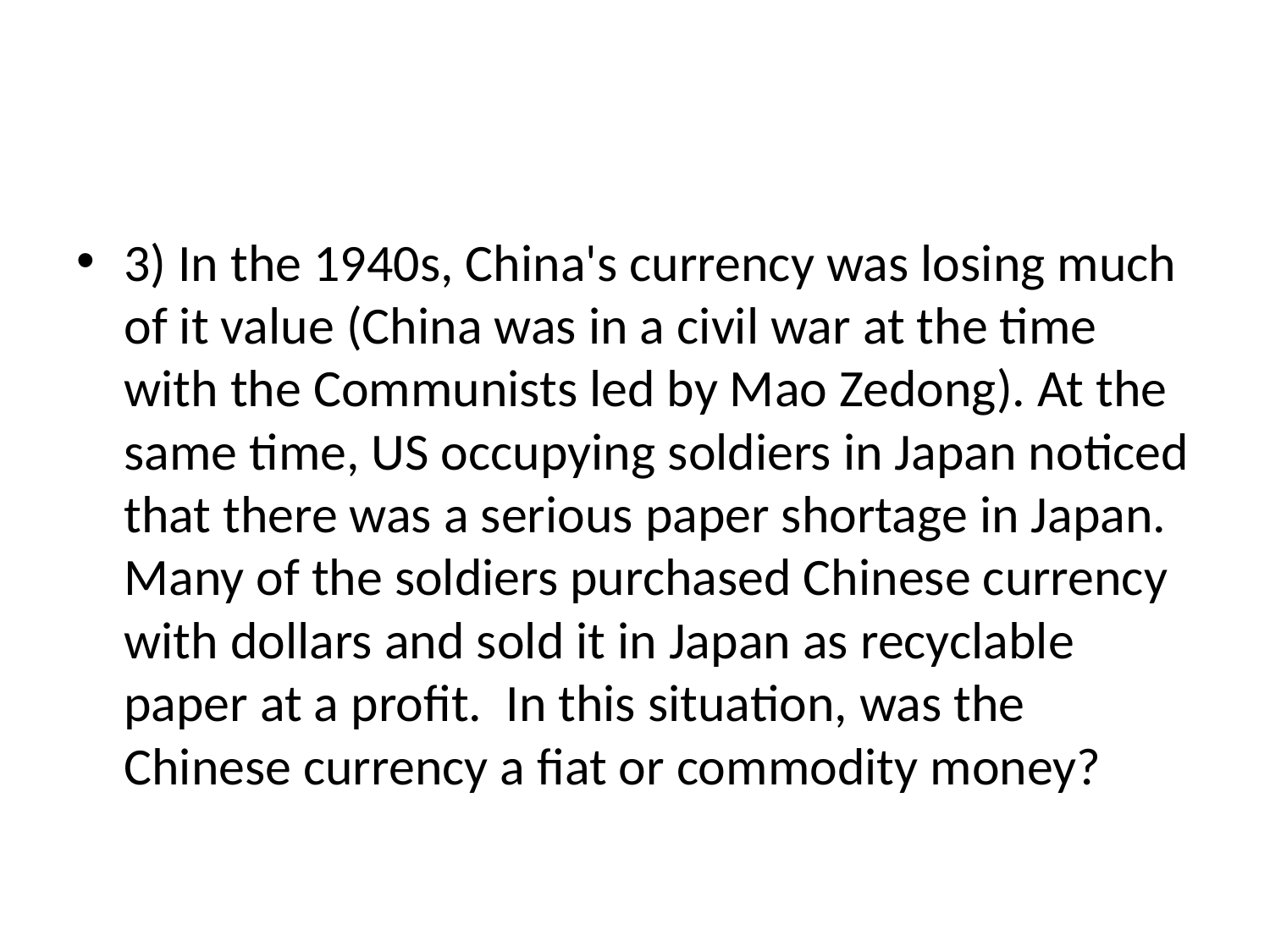

#
3) In the 1940s, China's currency was losing much of it value (China was in a civil war at the time with the Communists led by Mao Zedong). At the same time, US occupying soldiers in Japan noticed that there was a serious paper shortage in Japan.  Many of the soldiers purchased Chinese currency with dollars and sold it in Japan as recyclable paper at a profit.  In this situation, was the Chinese currency a fiat or commodity money?